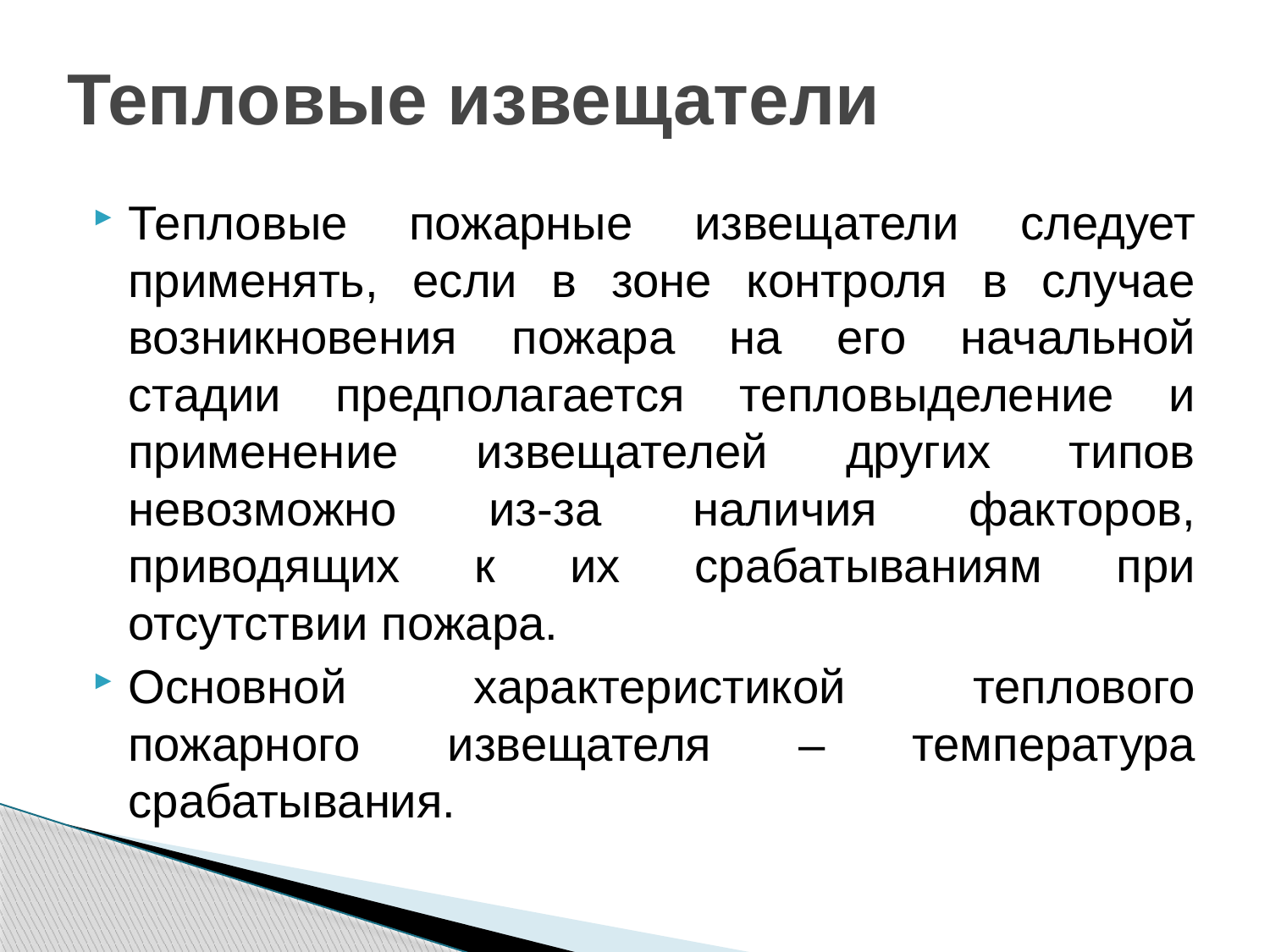

# Тепловые извещатели
Тепловые пожарные извещатели следует применять, если в зоне контроля в случае возникновения пожара на его начальной стадии предполагается тепловыделение и применение извещателей других типов невозможно из-за наличия факторов, приводящих к их срабатываниям при отсутствии пожара.
Основной характеристикой теплового пожарного извещателя – температура срабатывания.